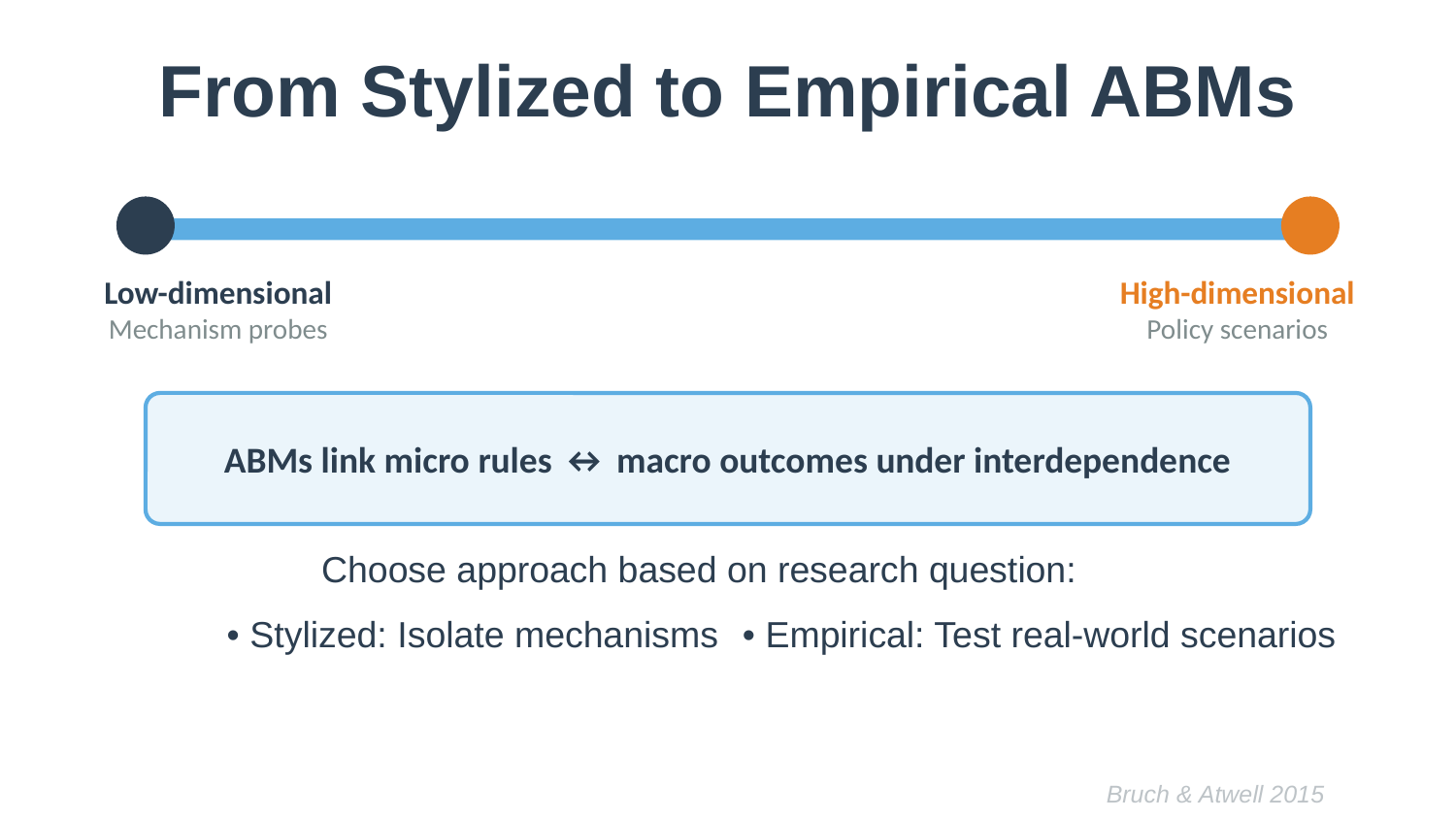

From Stylized to Empirical ABMs

Low-dimensional
High-dimensional
Mechanism probes
Policy scenarios

ABMs link micro rules ↔ macro outcomes under interdependence
Choose approach based on research question:
• Stylized: Isolate mechanisms
• Empirical: Test real-world scenarios
Bruch & Atwell 2015